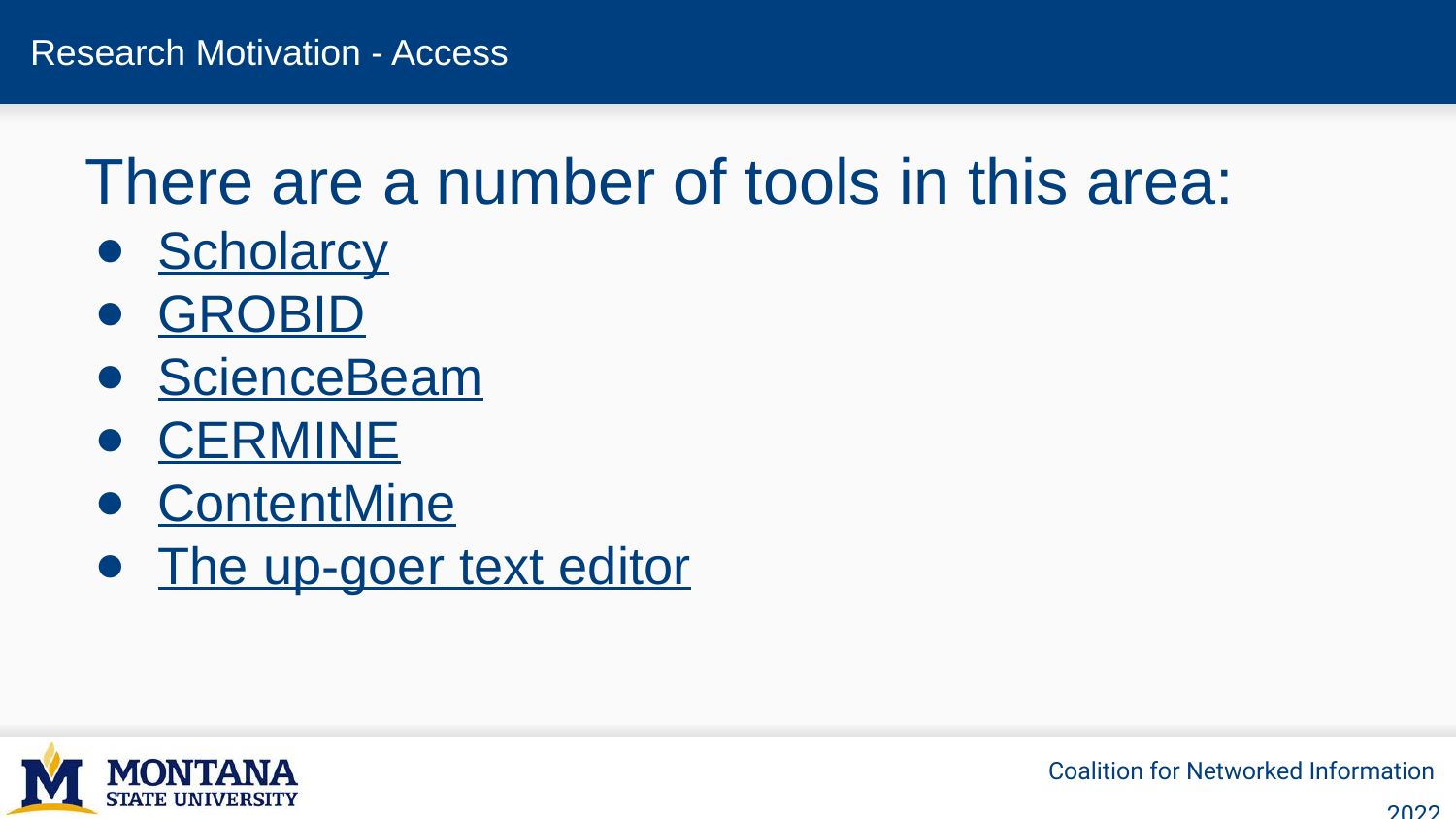

# Research Motivation - Access
There are a number of tools in this area:
Scholarcy
GROBID
ScienceBeam
CERMINE
ContentMine
The up-goer text editor